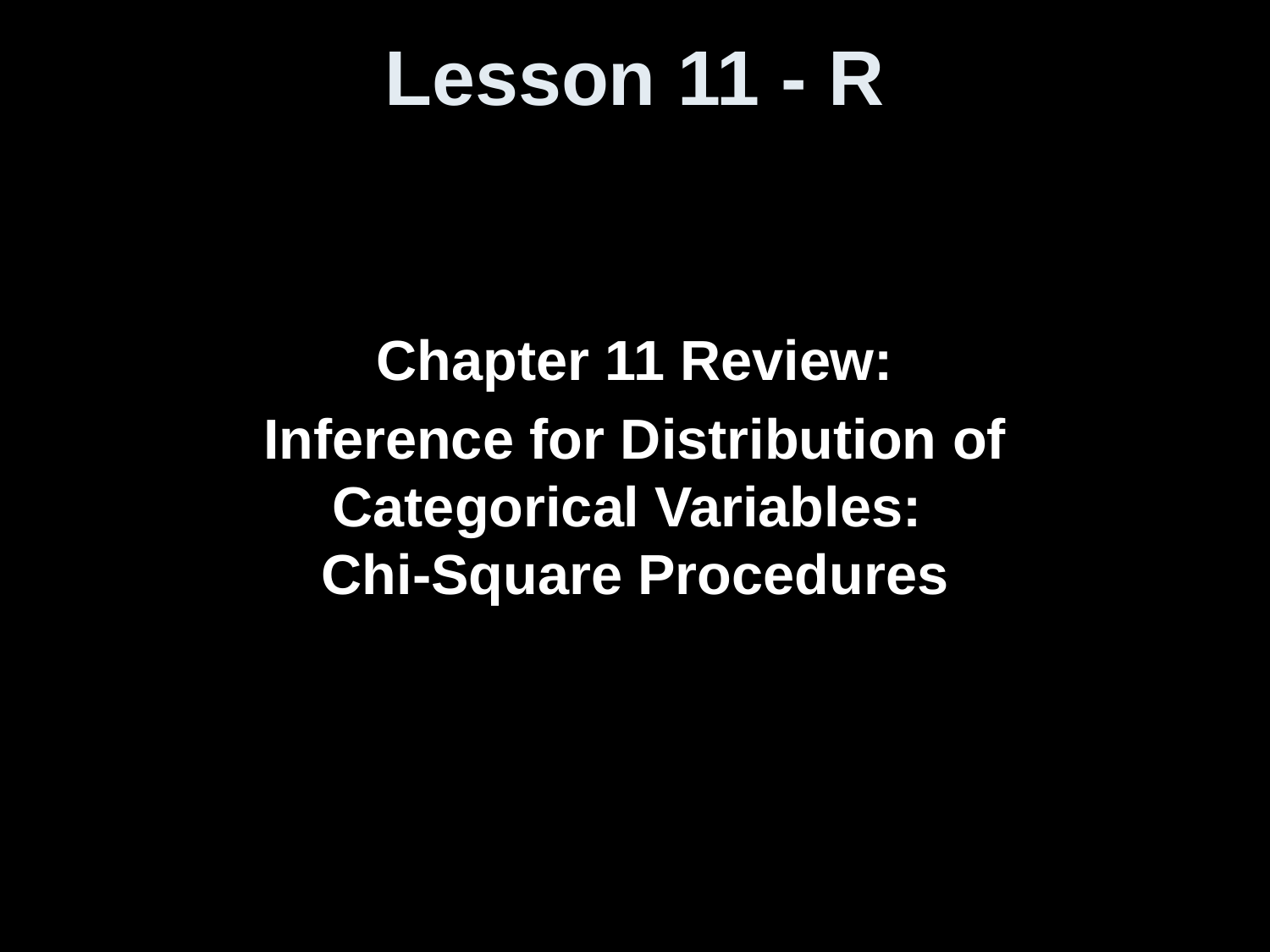

# Lesson 11 - R
Chapter 11 Review:
Inference for Distribution of Categorical Variables:
Chi-Square Procedures